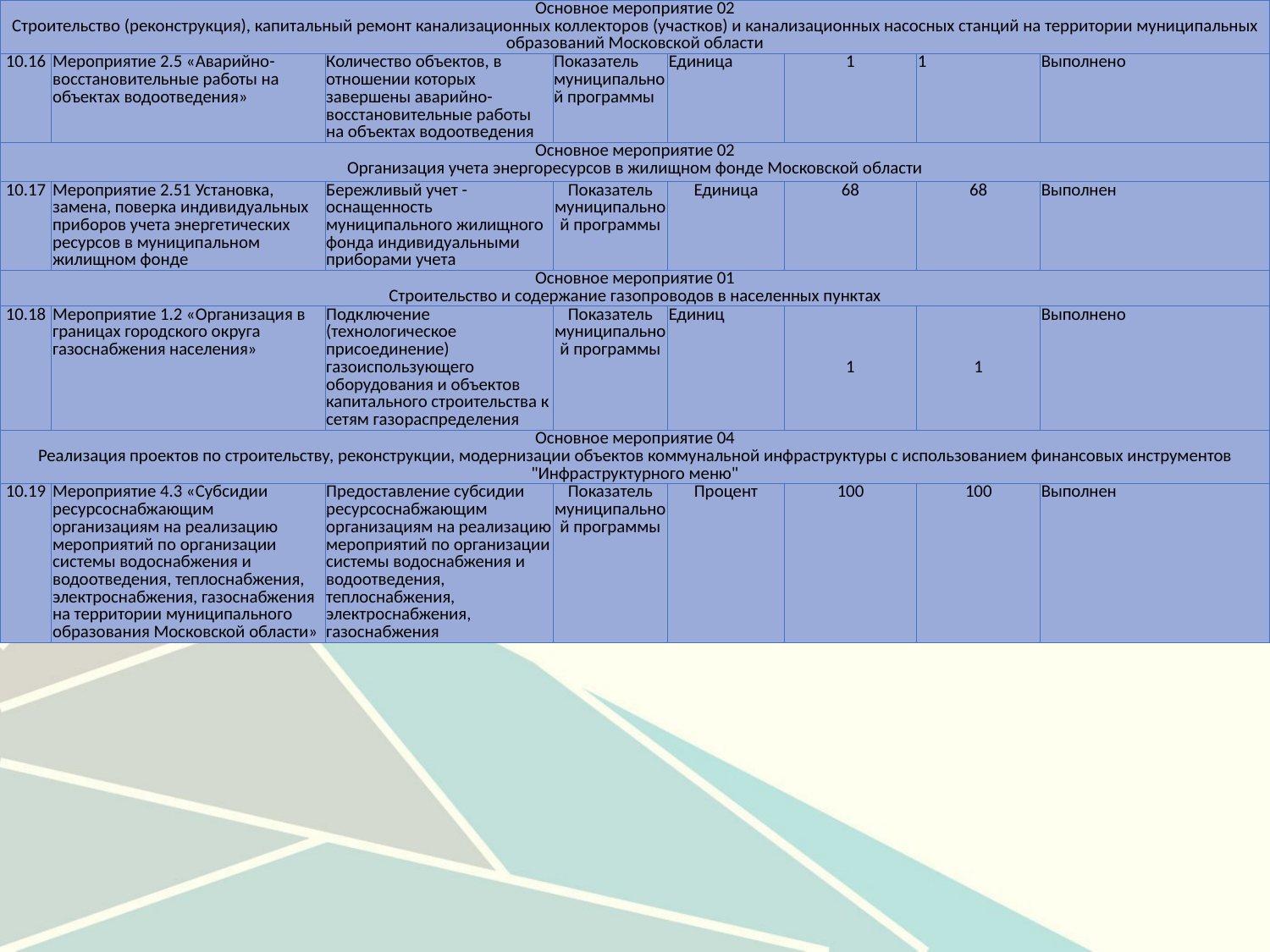

| Основное мероприятие 02 Строительство (реконструкция), капитальный ремонт канализационных коллекторов (участков) и канализационных насосных станций на территории муниципальных образований Московской области |  |  |  |  |  |  |  |
| --- | --- | --- | --- | --- | --- | --- | --- |
| 10.16 | Мероприятие 2.5 «Аварийно-восстановительные работы на объектах водоотведения» | Количество объектов, в отношении которых завершены аварийно-восстановительные работы на объектах водоотведения | Показатель муниципальной программы | Единица | 1 | 1 | Выполнено |
| Основное мероприятие 02 Организация учета энергоресурсов в жилищном фонде Московской области |  |  |  |  |  |  |  |
| 10.17 | Мероприятие 2.51 Установка, замена, поверка индивидуальных приборов учета энергетических ресурсов в муниципальном жилищном фонде | Бережливый учет - оснащенность муниципального жилищного фонда индивидуальными приборами учета | Показатель муниципальной программы | Единица | 68 | 68 | Выполнен |
| Основное мероприятие 01 Строительство и содержание газопроводов в населенных пунктах |  |  |  |  |  |  |  |
| 10.18 | Мероприятие 1.2 «Организация в границах городского округа газоснабжения населения» | Подключение (технологическое присоединение) газоиспользующего оборудования и объектов капитального строительства к сетям газораспределения | Показатель муниципальной программы | Единиц | 1 | 1 | Выполнено |
| Основное мероприятие 04 Реализация проектов по строительству, реконструкции, модернизации объектов коммунальной инфраструктуры с использованием финансовых инструментов "Инфраструктурного меню" |  |  |  |  |  |  |  |
| 10.19 | Мероприятие 4.3 «Субсидии ресурсоснабжающим организациям на реализацию мероприятий по организации системы водоснабжения и водоотведения, теплоснабжения, электроснабжения, газоснабжения на территории муниципального образования Московской области» | Предоставление субсидии ресурсоснабжающим организациям на реализацию мероприятий по организации системы водоснабжения и водоотведения, теплоснабжения, электроснабжения, газоснабжения | Показатель муниципальной программы | Процент | 100 | 100 | Выполнен |